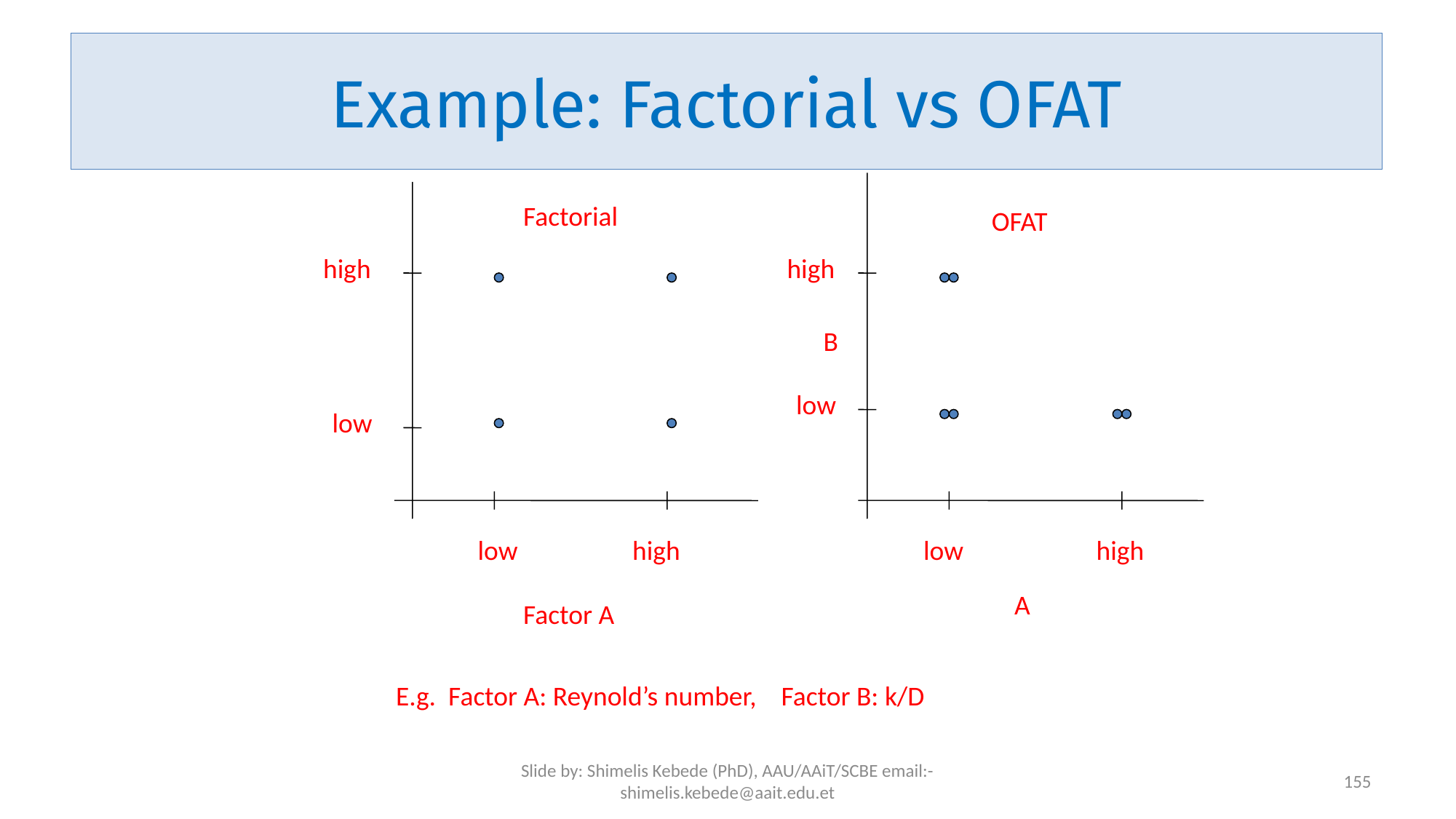

# Example: Factorial vs OFAT

Factorial
OFAT
high
high

B
low
low

low
high
low
high
A
Factor A
E.g.  Factor A: Reynold’s number,    Factor B: k/D
Slide by: Shimelis Kebede (PhD), AAU/AAiT/SCBE email:-shimelis.kebede@aait.edu.et
155